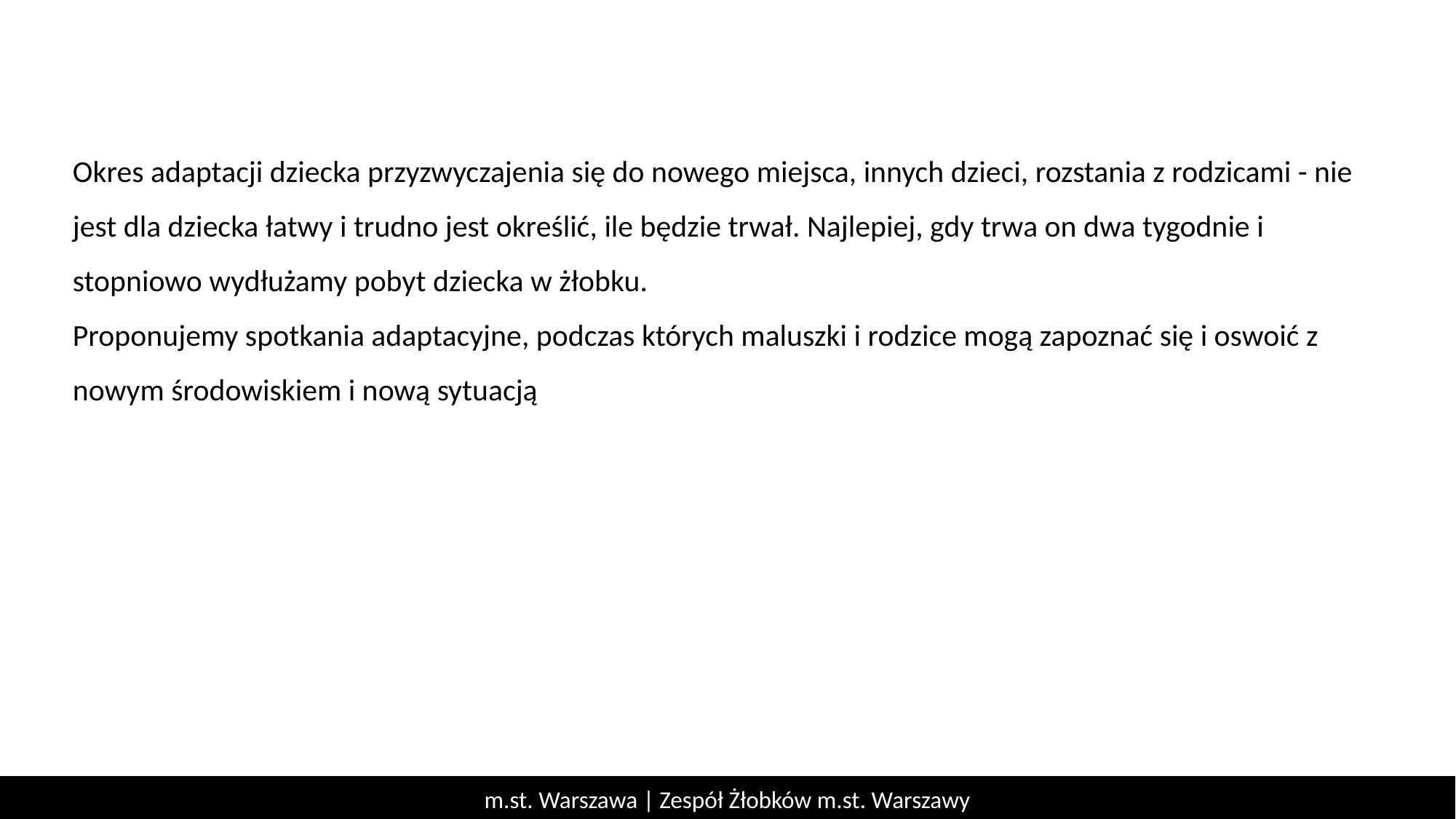

Okres adaptacji dziecka przyzwyczajenia się do nowego miejsca, innych dzieci, rozstania z rodzicami - nie jest dla dziecka łatwy i trudno jest określić, ile będzie trwał. Najlepiej, gdy trwa on dwa tygodnie i stopniowo wydłużamy pobyt dziecka w żłobku.
Proponujemy spotkania adaptacyjne, podczas których maluszki i rodzice mogą zapoznać się i oswoić z nowym środowiskiem i nową sytuacją

m.st. Warszawa | Zespół Żłobków m.st. Warszawy